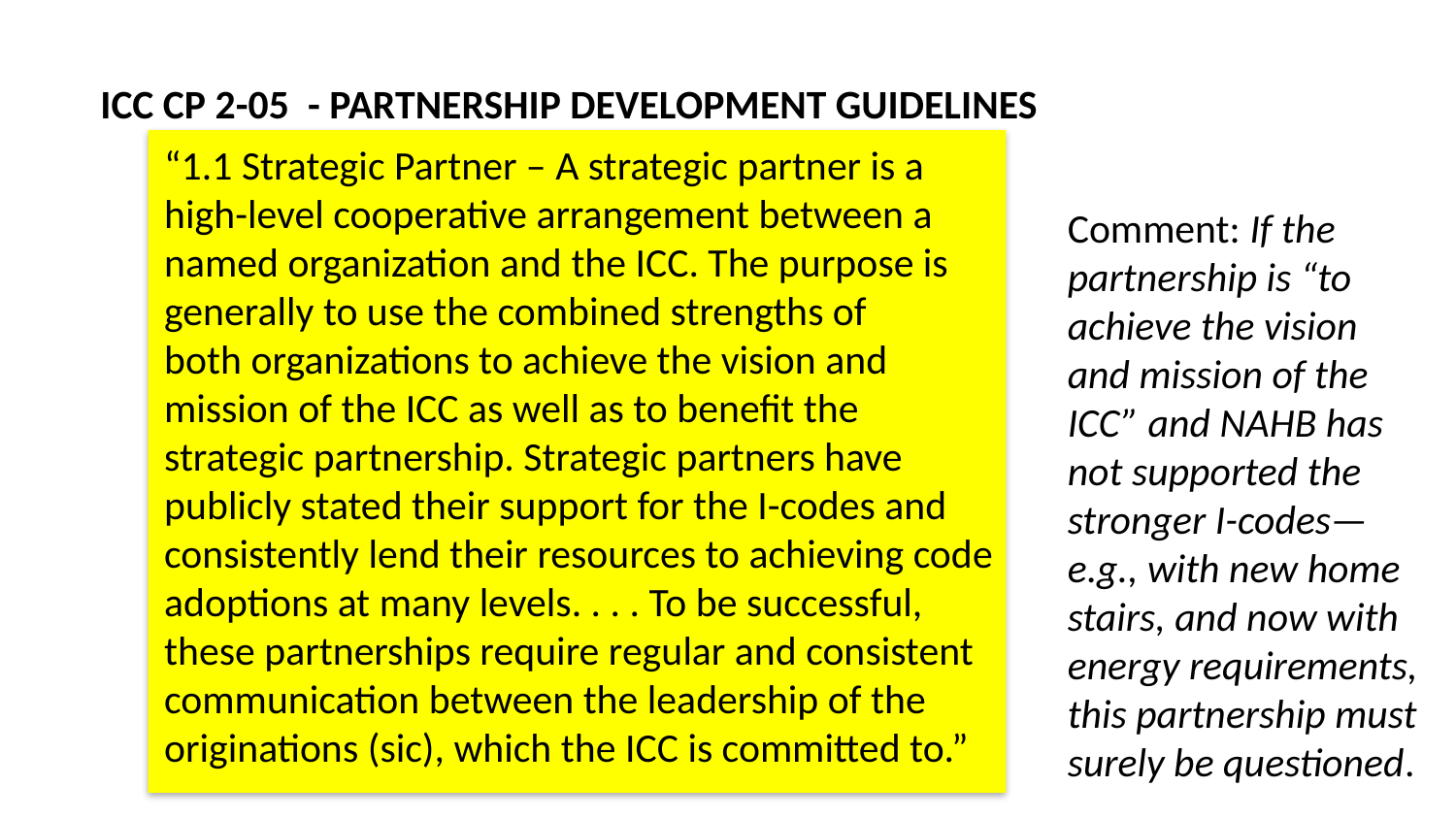

ICC CP 2-05  - PARTNERSHIP DEVELOPMENT GUIDELINES

“1.1 Strategic Partner – A strategic partner is a high-level cooperative arrangement between a
named organization and the ICC. The purpose is generally to use the combined strengths of
both organizations to achieve the vision and mission of the ICC as well as to benefit the
strategic partnership. Strategic partners have publicly stated their support for the I-codes and
consistently lend their resources to achieving code adoptions at many levels. . . . To be successful, these partnerships require regular and consistent communication between the leadership of the originations (sic), which the ICC is committed to.”
Comment: If the partnership is “to achieve the vision and mission of the ICC” and NAHB has not supported the stronger I-codes—e.g., with new home stairs, and now with energy requirements, this partnership must surely be questioned.